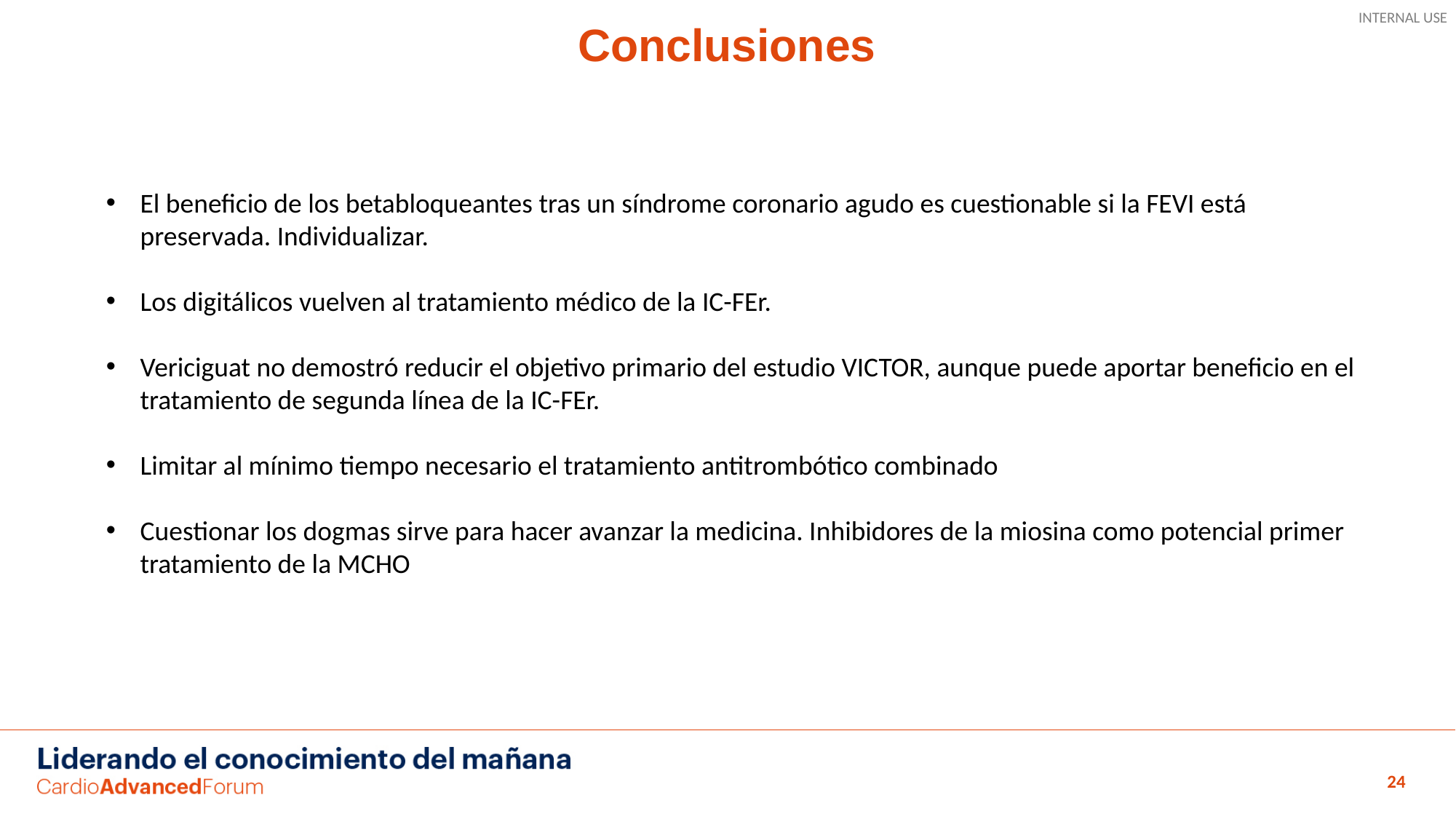

Conclusiones
El beneficio de los betabloqueantes tras un síndrome coronario agudo es cuestionable si la FEVI está preservada. Individualizar.

Los digitálicos vuelven al tratamiento médico de la IC-FEr.

Vericiguat no demostró reducir el objetivo primario del estudio VICTOR, aunque puede aportar beneficio en el tratamiento de segunda línea de la IC-FEr.

Limitar al mínimo tiempo necesario el tratamiento antitrombótico combinado

Cuestionar los dogmas sirve para hacer avanzar la medicina. Inhibidores de la miosina como potencial primer tratamiento de la MCHO
24